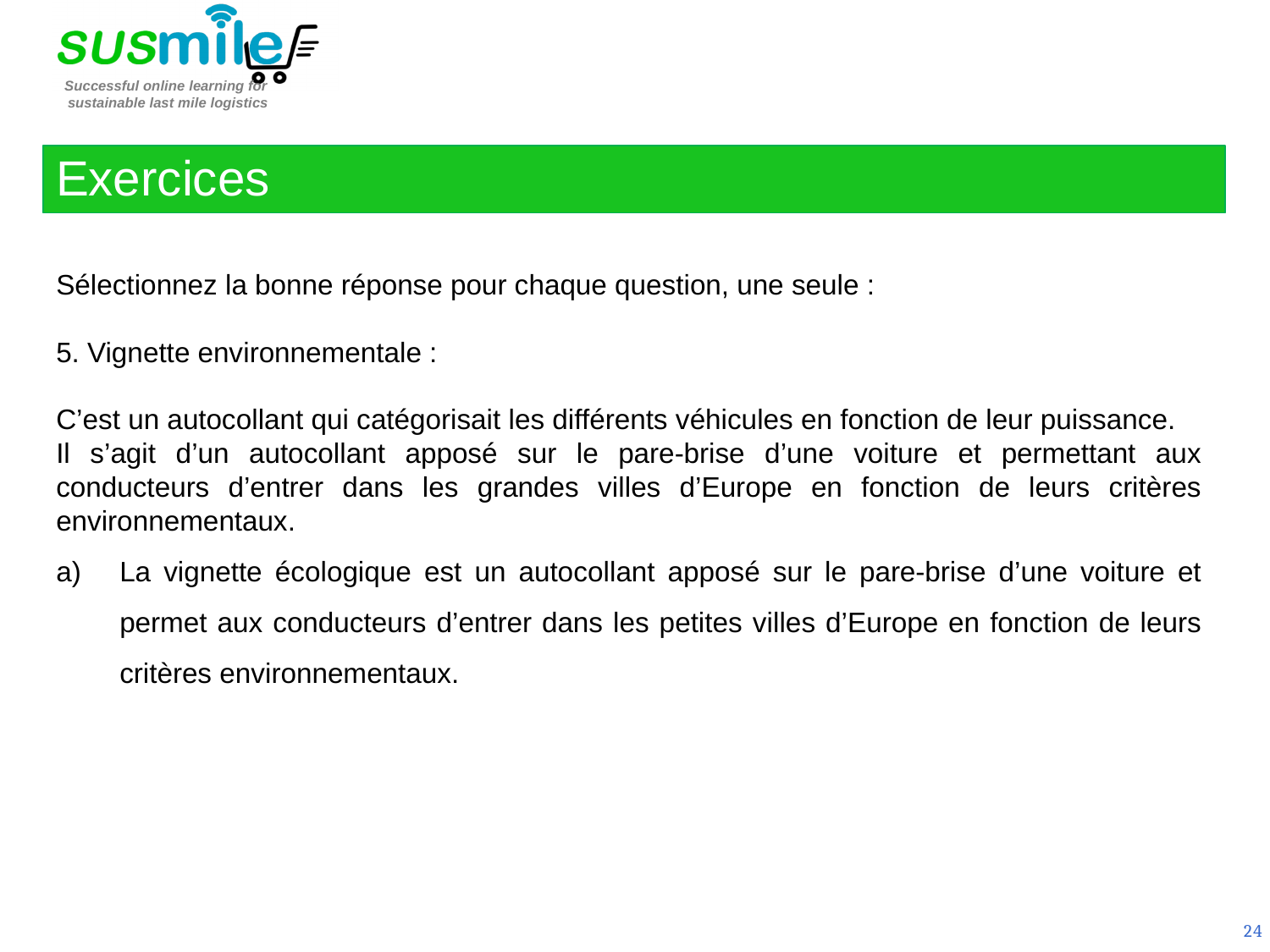

Exercices
Sélectionnez la bonne réponse pour chaque question, une seule :

5. Vignette environnementale :

C’est un autocollant qui catégorisait les différents véhicules en fonction de leur puissance.
Il s’agit d’un autocollant apposé sur le pare-brise d’une voiture et permettant aux conducteurs d’entrer dans les grandes villes d’Europe en fonction de leurs critères environnementaux.
La vignette écologique est un autocollant apposé sur le pare-brise d’une voiture et permet aux conducteurs d’entrer dans les petites villes d’Europe en fonction de leurs critères environnementaux.
24